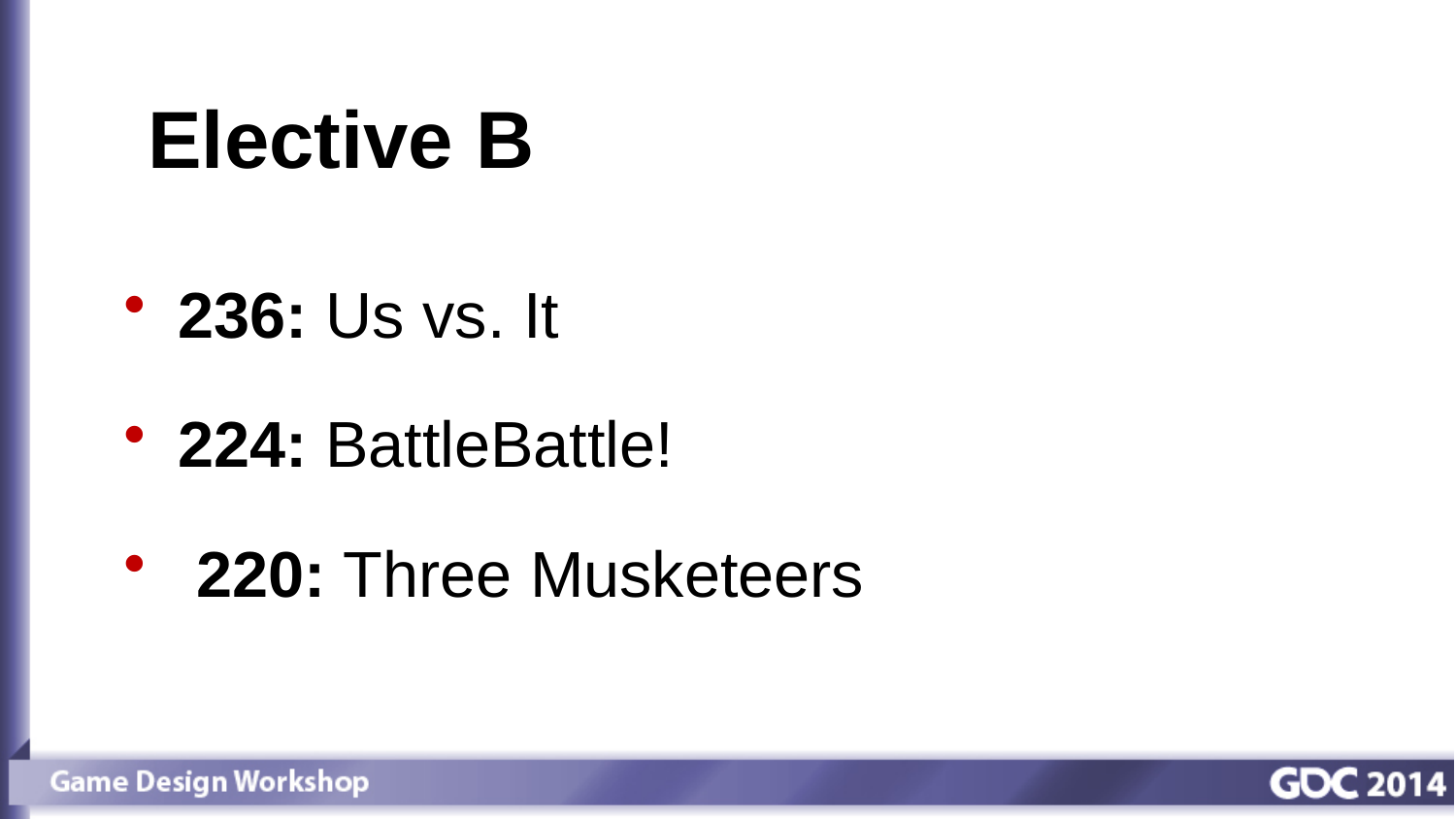

# Elective B
236: Us vs. It
224: BattleBattle!
 220: Three Musketeers